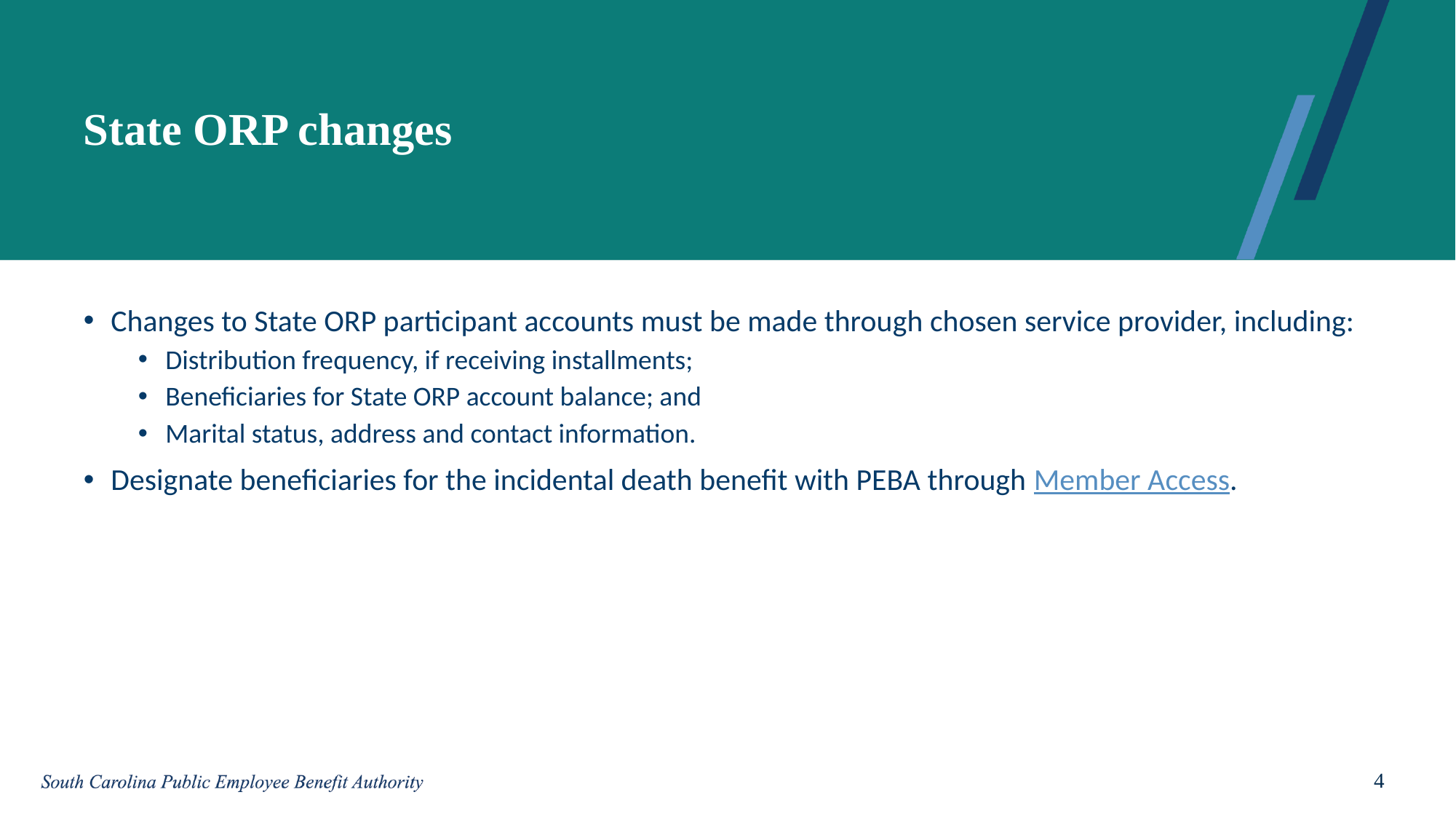

# State ORP changes
Changes to State ORP participant accounts must be made through chosen service provider, including:
Distribution frequency, if receiving installments;
Beneficiaries for State ORP account balance; and
Marital status, address and contact information.
Designate beneficiaries for the incidental death benefit with PEBA through Member Access.
4